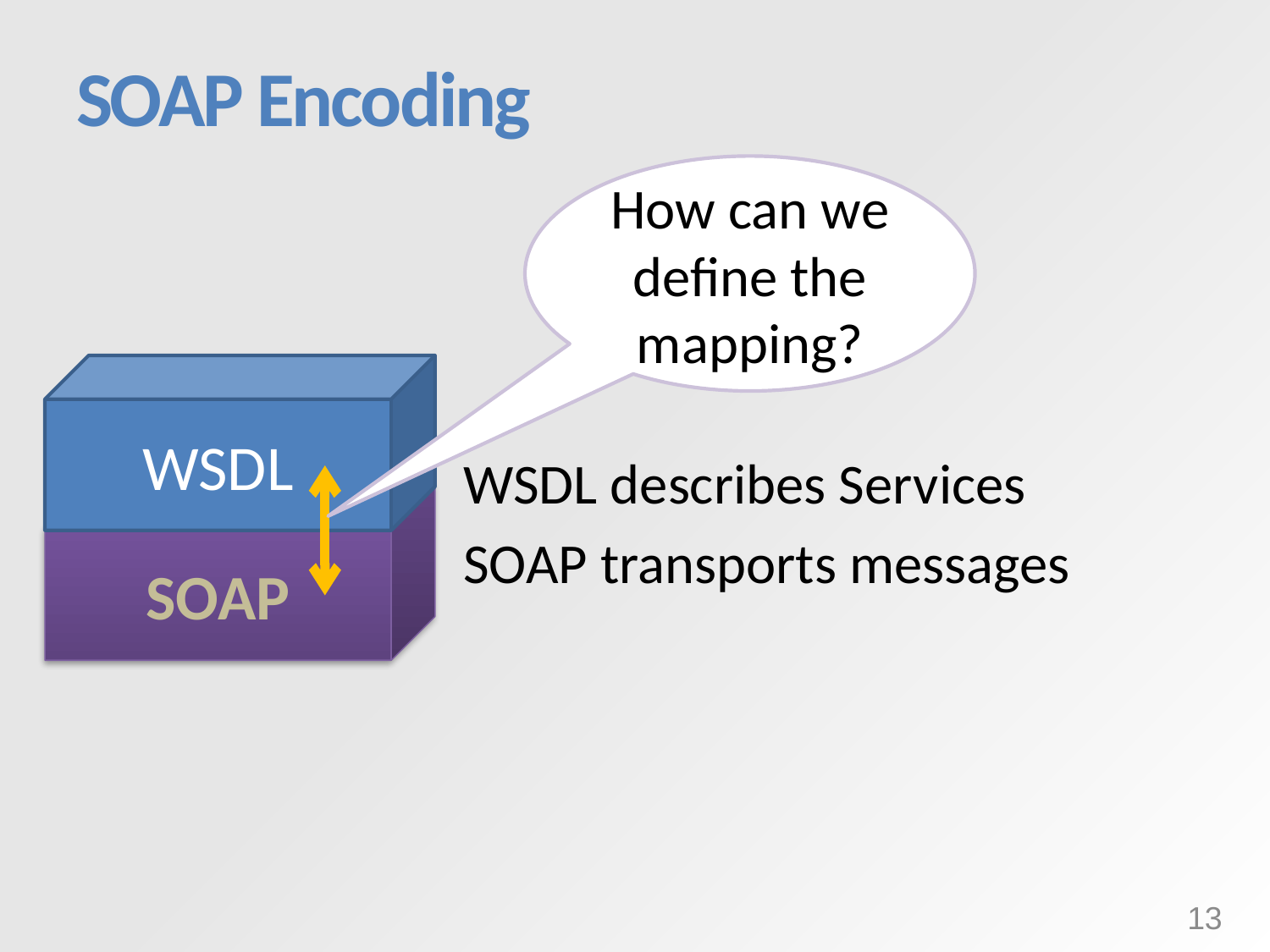

# SOAP Encoding
How can we define the mapping?
WSDL
 WSDL describes Services
 SOAP transports messages

SOAP
13